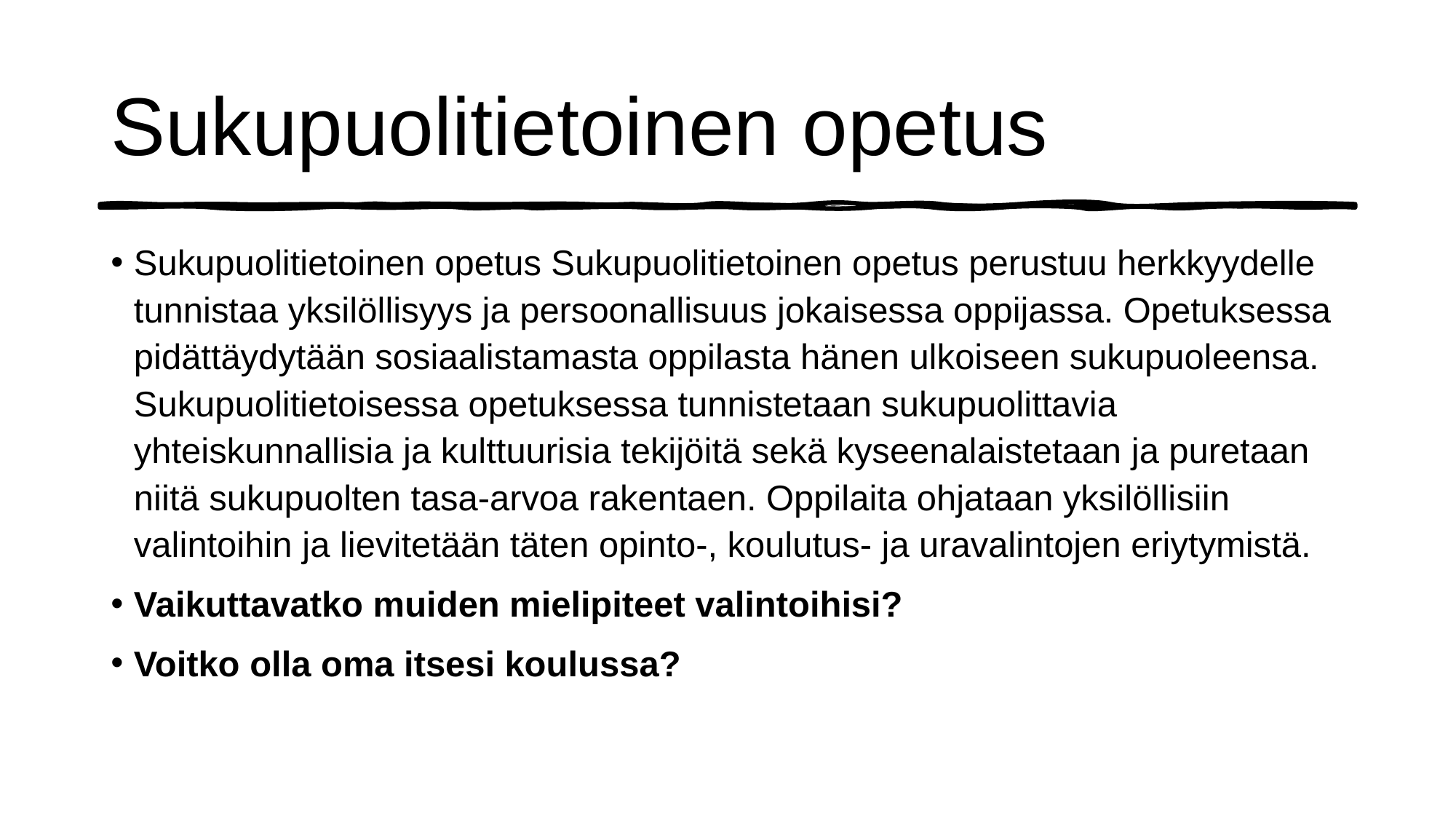

# Sukupuolitietoinen opetus
Sukupuolitietoinen opetus Sukupuolitietoinen opetus perustuu herkkyydelle tunnistaa yksilöllisyys ja persoonallisuus jokaisessa oppijassa. Opetuksessa pidättäydytään sosiaalistamasta oppilasta hänen ulkoiseen sukupuoleensa. Sukupuolitietoisessa opetuksessa tunnistetaan sukupuolittavia yhteiskunnallisia ja kulttuurisia tekijöitä sekä kyseenalaistetaan ja puretaan niitä sukupuolten tasa-arvoa rakentaen. Oppilaita ohjataan yksilöllisiin valintoihin ja lievitetään täten opinto-, koulutus- ja uravalintojen eriytymistä.
Vaikuttavatko muiden mielipiteet valintoihisi?
Voitko olla oma itsesi koulussa?